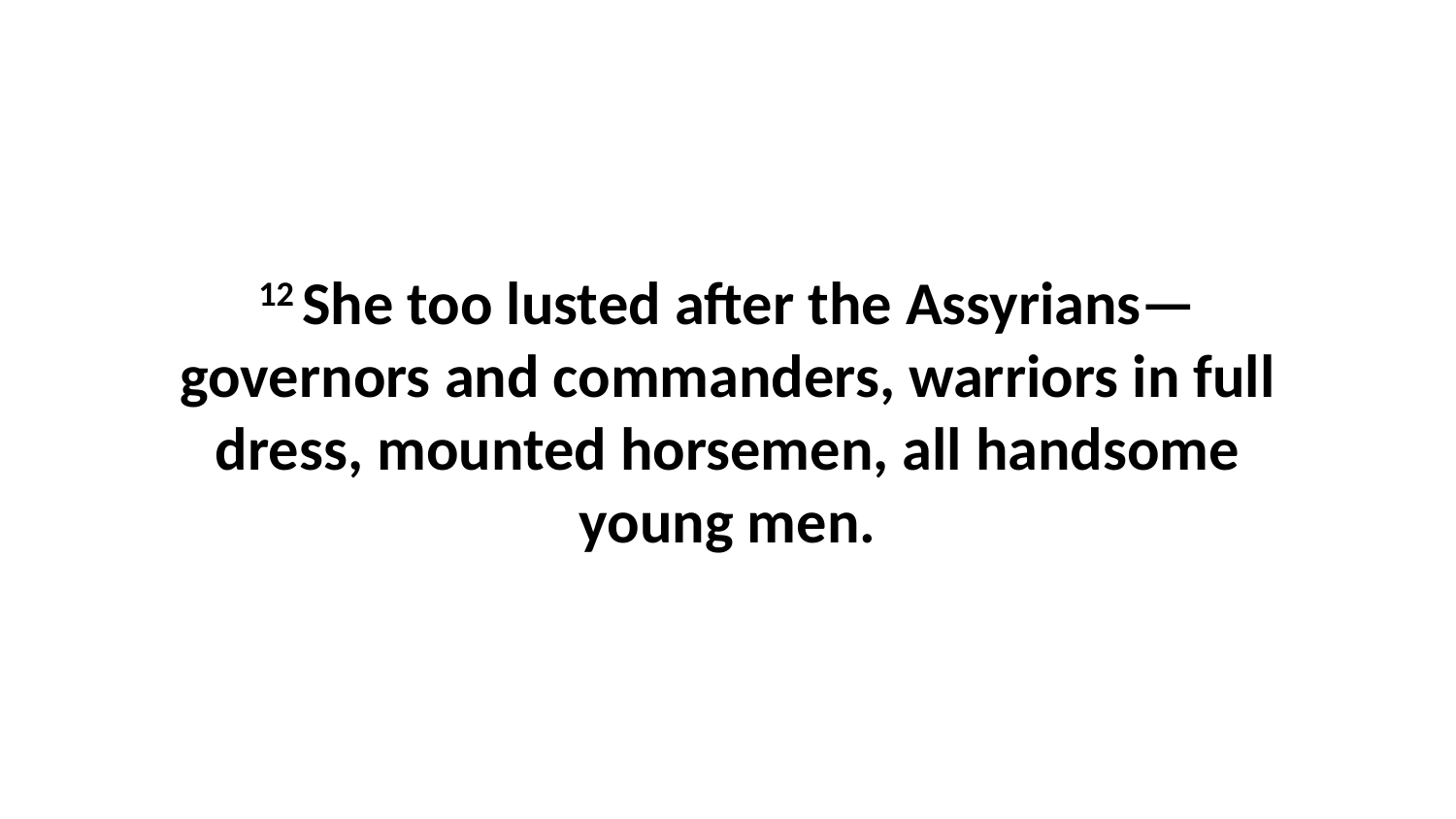

12 She too lusted after the Assyrians—governors and commanders, warriors in full dress, mounted horsemen, all handsome young men.